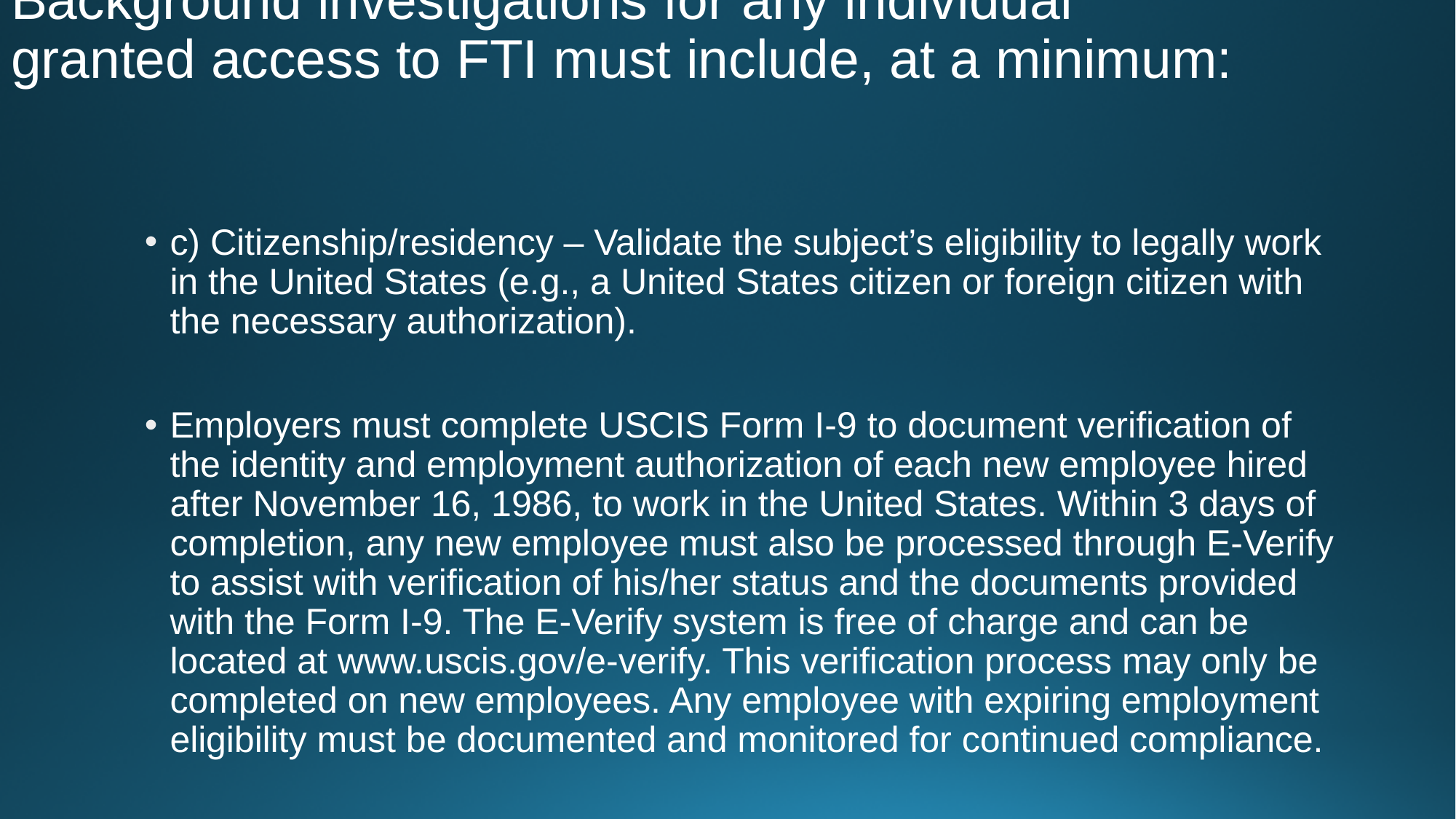

# Background investigations for any individual granted access to FTI must include, at a minimum:
c) Citizenship/residency – Validate the subject’s eligibility to legally work in the United States (e.g., a United States citizen or foreign citizen with the necessary authorization).

Employers must complete USCIS Form I-9 to document verification of the identity and employment authorization of each new employee hired after November 16, 1986, to work in the United States. Within 3 days of completion, any new employee must also be processed through E-Verify to assist with verification of his/her status and the documents provided with the Form I-9. The E-Verify system is free of charge and can be located at www.uscis.gov/e-verify. This verification process may only be completed on new employees. Any employee with expiring employment eligibility must be documented and monitored for continued compliance.